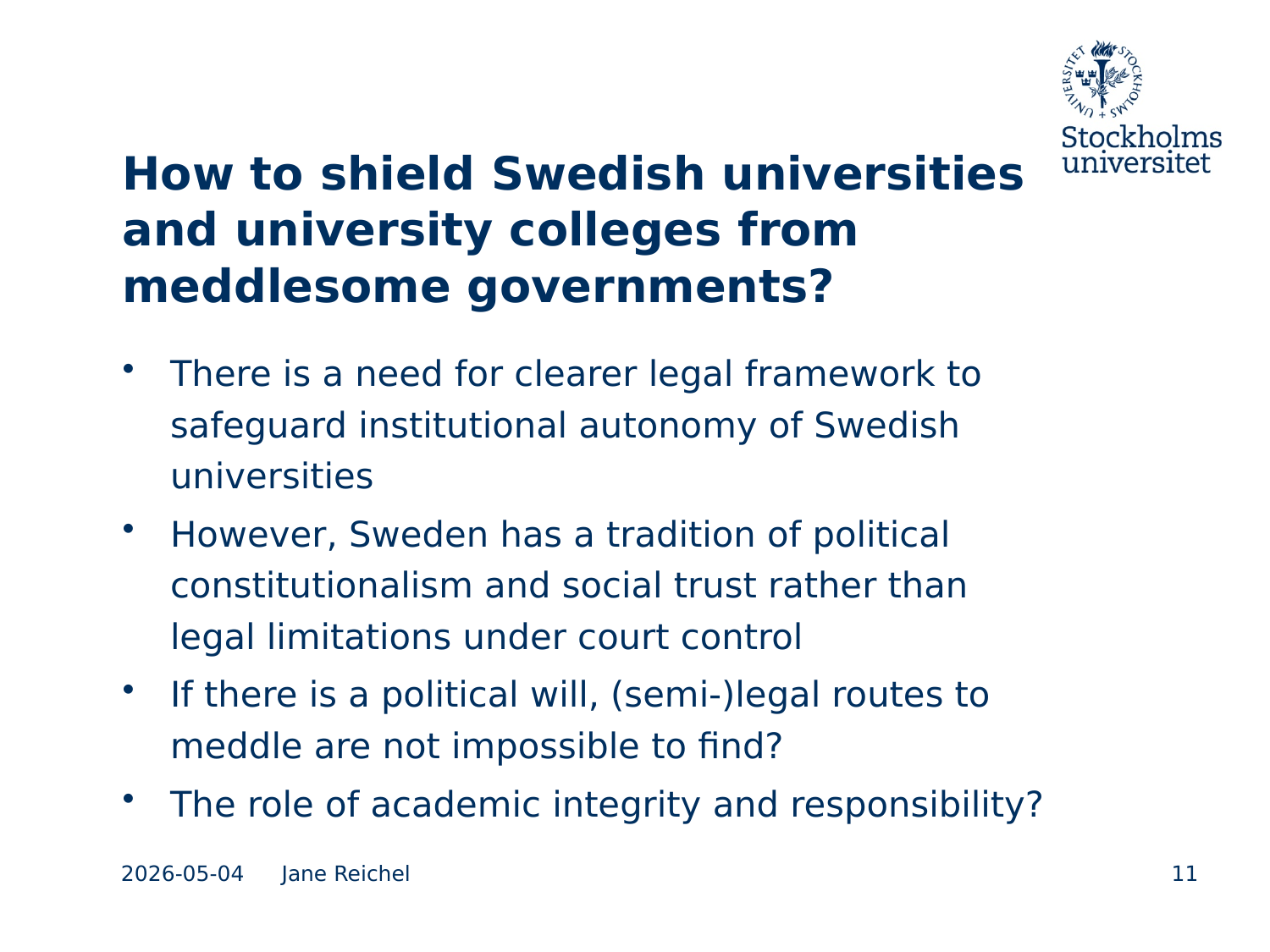

# How to shield Swedish universities and university colleges from meddlesome governments?
There is a need for clearer legal framework to safeguard institutional autonomy of Swedish universities
However, Sweden has a tradition of political constitutionalism and social trust rather than legal limitations under court control
If there is a political will, (semi-)legal routes to meddle are not impossible to find?
The role of academic integrity and responsibility?

2026-05-04
Jane Reichel
11